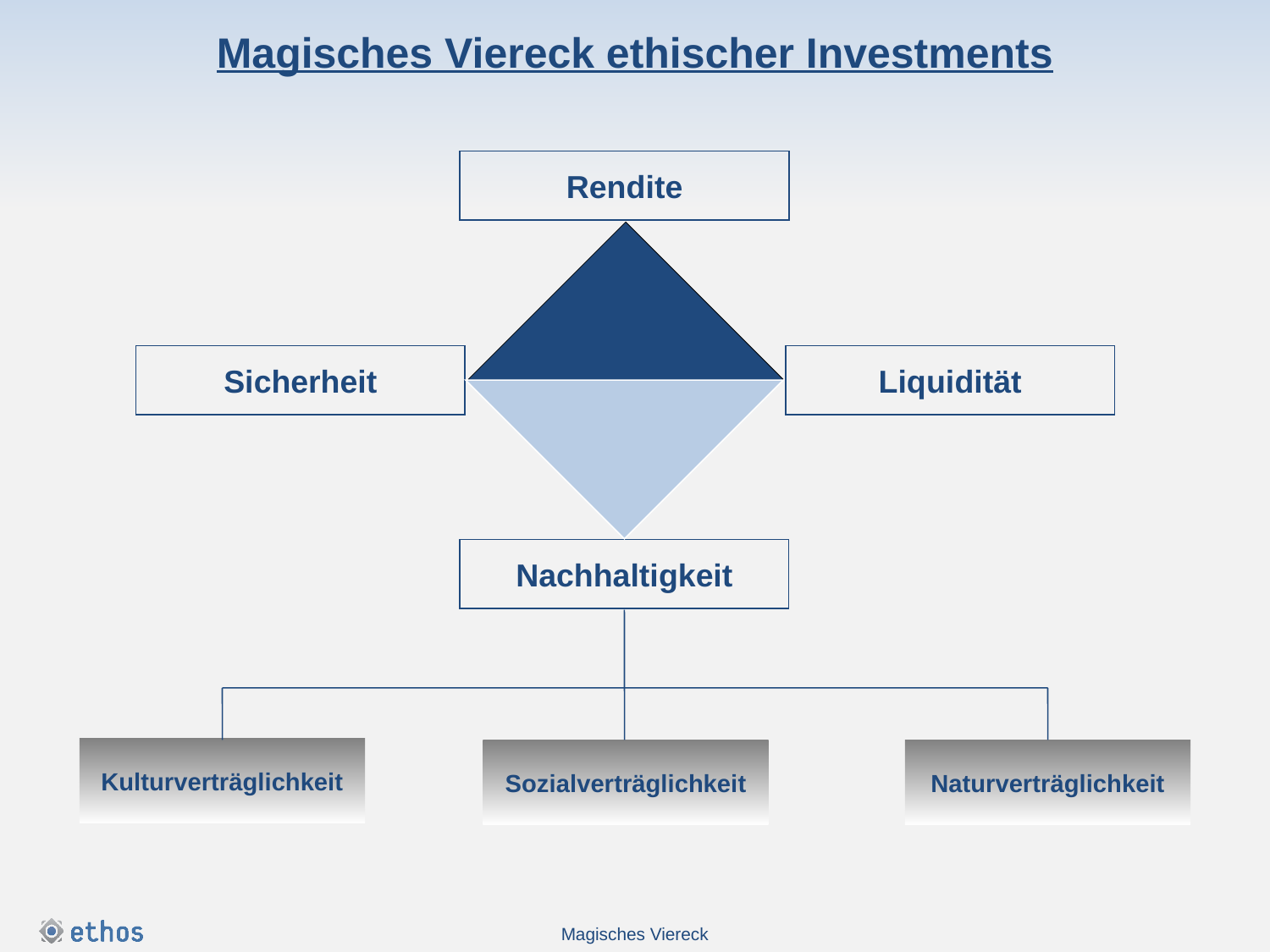

Magisches Viereck ethischer Investments
Rendite

Sicherheit
Liquidität

Nachhaltigkeit

Kulturverträglichkeit
Sozialverträglichkeit
Naturverträglichkeit
Magisches Viereck